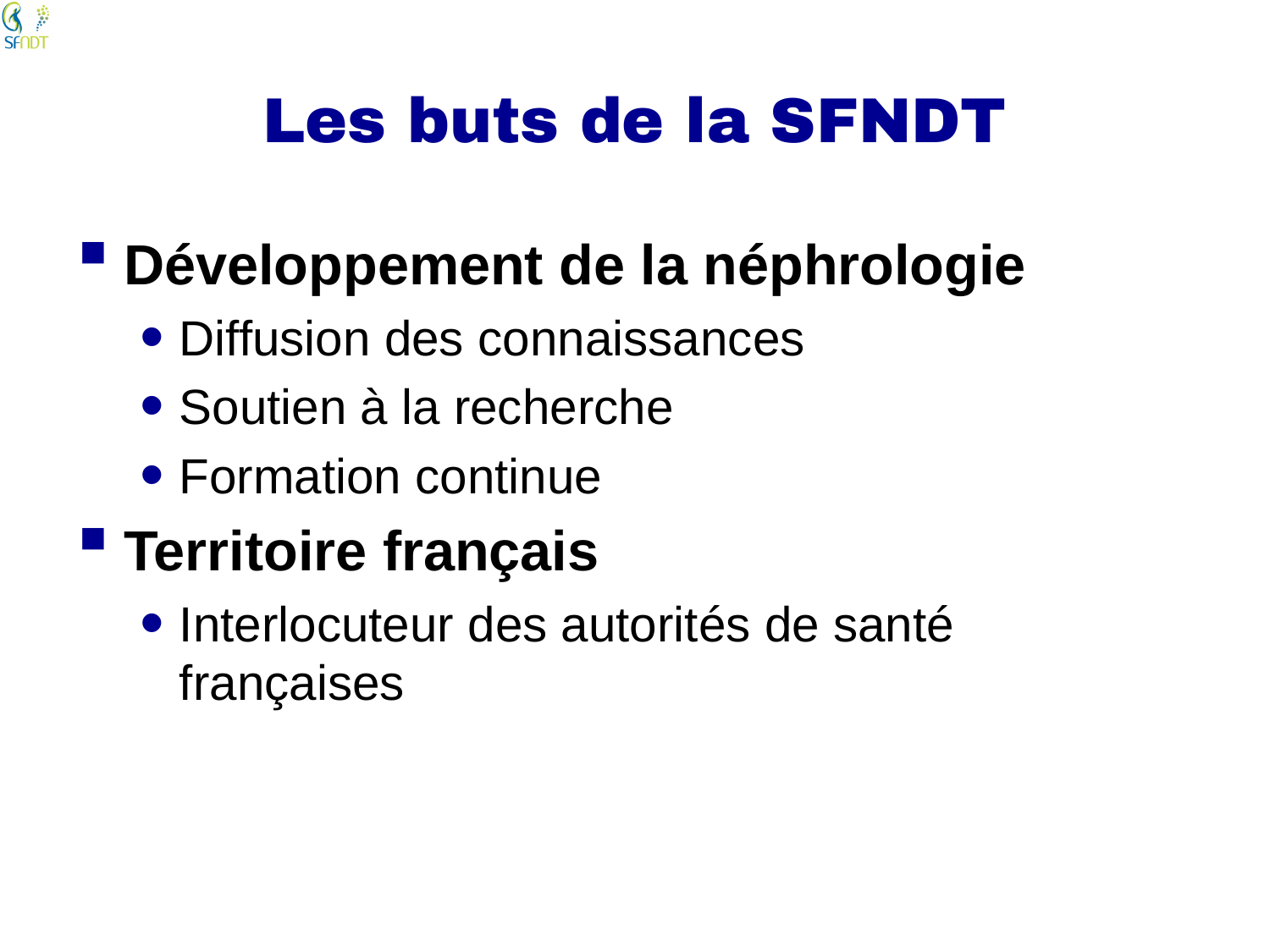

# Les buts de la SFNDT
Développement de la néphrologie
Diffusion des connaissances
Soutien à la recherche
Formation continue
Territoire français
Interlocuteur des autorités de santé françaises